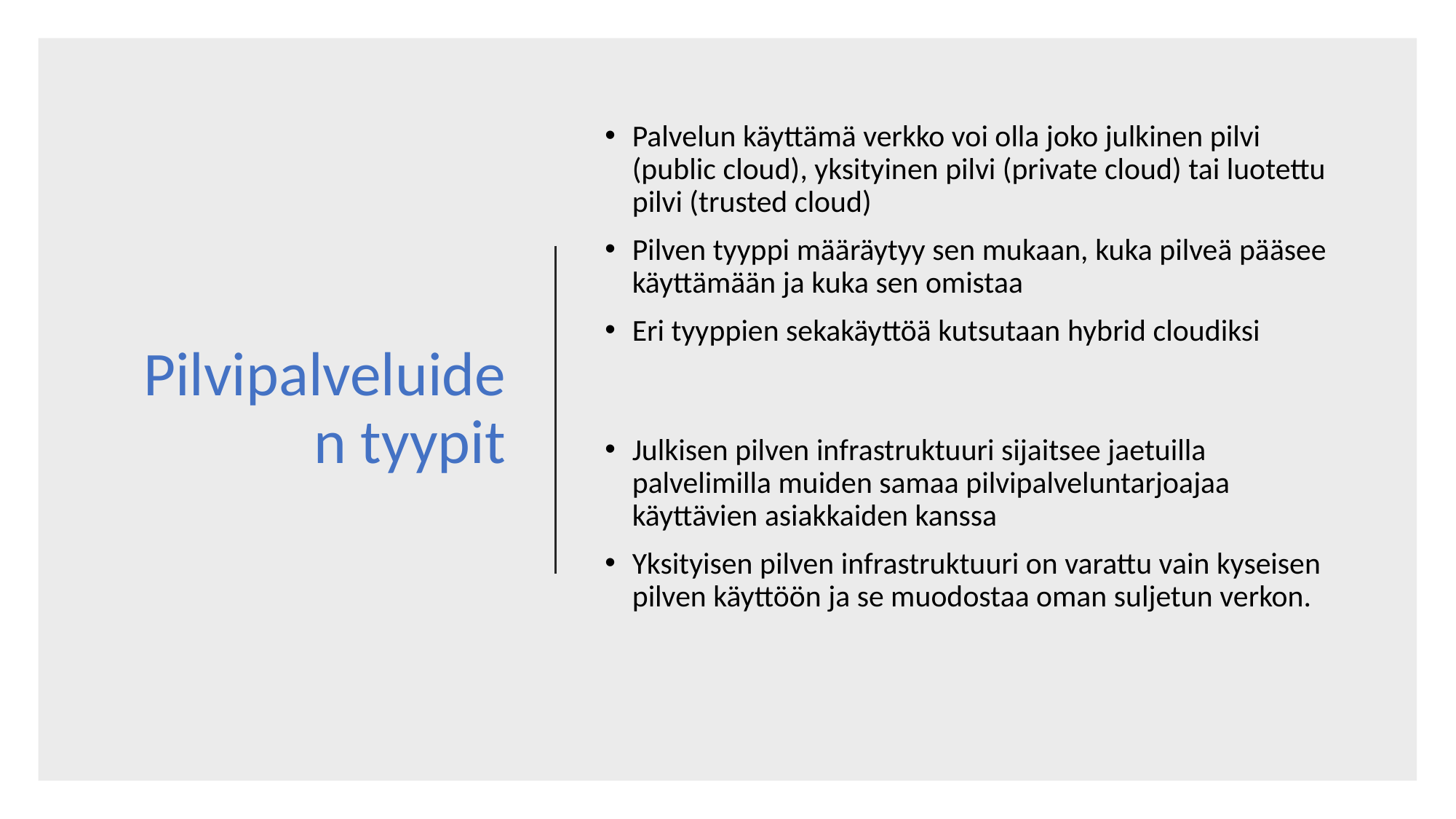

# Pilvipalveluiden tyypit
Palvelun käyttämä verkko voi olla joko julkinen pilvi (public cloud), yksityinen pilvi (private cloud) tai luotettu pilvi (trusted cloud)
Pilven tyyppi määräytyy sen mukaan, kuka pilveä pääsee käyttämään ja kuka sen omistaa
Eri tyyppien sekakäyttöä kutsutaan hybrid cloudiksi

Julkisen pilven infrastruktuuri sijaitsee jaetuilla palvelimilla muiden samaa pilvipalveluntarjoajaa käyttävien asiakkaiden kanssa
Yksityisen pilven infrastruktuuri on varattu vain kyseisen pilven käyttöön ja se muodostaa oman suljetun verkon.